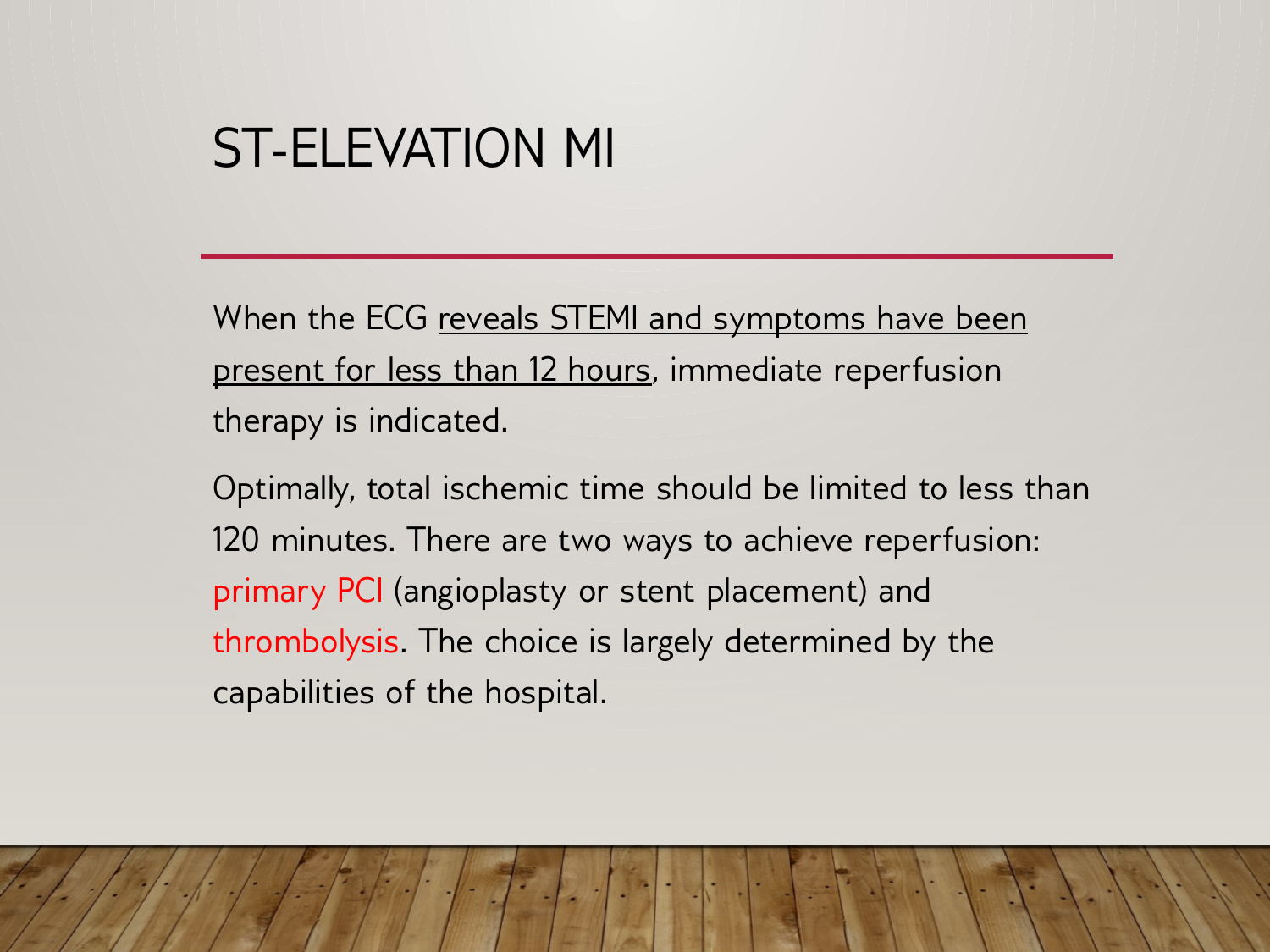

# ST-Elevation MI
When the ECG reveals STEMI and symptoms have been present for less than 12 hours, immediate reperfusion therapy is indicated.
Optimally, total ischemic time should be limited to less than 120 minutes. There are two ways to achieve reperfusion: primary PCI (angioplasty or stent placement) and thrombolysis. The choice is largely determined by the capabilities of the hospital.